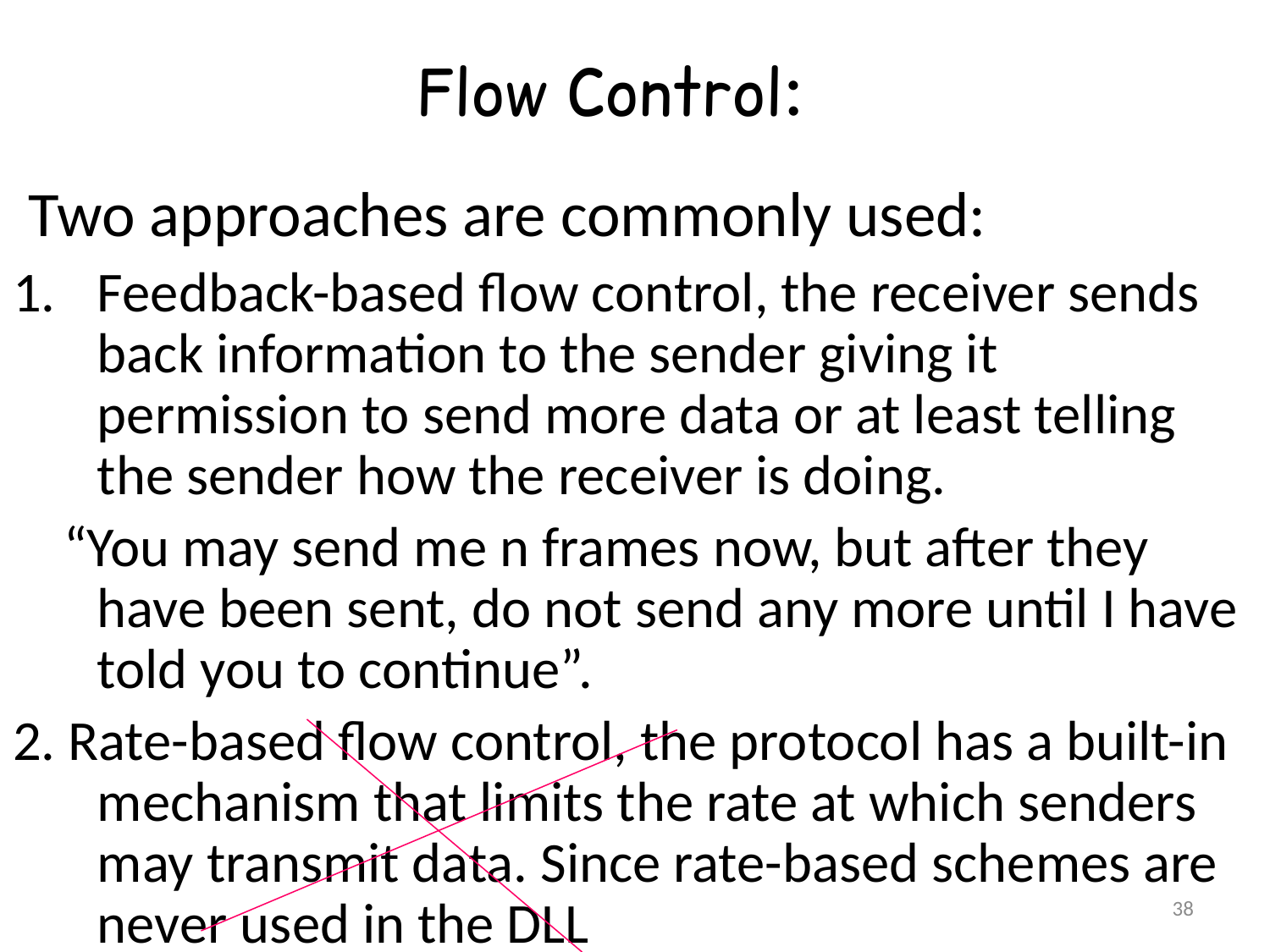

# Flow Control:
 Two approaches are commonly used:
Feedback-based flow control, the receiver sends back information to the sender giving it permission to send more data or at least telling the sender how the receiver is doing.
    “You may send me n frames now, but after they have been sent, do not send any more until I have told you to continue”.
2. Rate-based flow control, the protocol has a built-in mechanism that limits the rate at which senders may transmit data. Since rate-based schemes are never used in the DLL

38